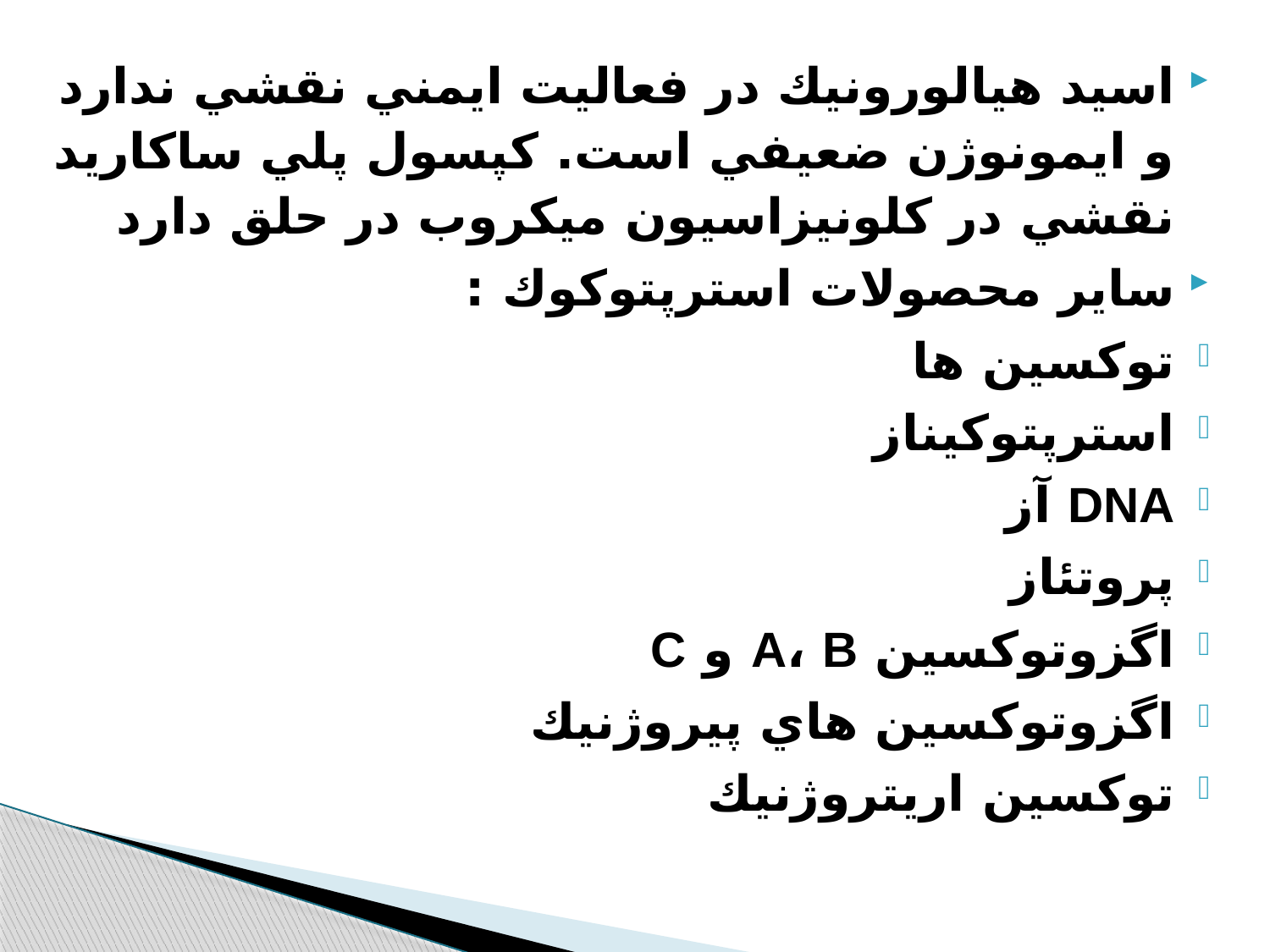

اسيد هيالورونيك در فعاليت ايمني نقشي ندارد و ايمونوژن ضعيفي است. كپسول پلي ساكاريد نقشي در كلونيزاسيون ميكروب در حلق دارد
ساير محصولات استرپتوكوك :
توكسين ها
استرپتوكيناز
DNA آز
پروتئاز
اگزوتوكسين A، B و C
اگزوتوكسين هاي پيروژنيك
توكسين اريتروژنيك